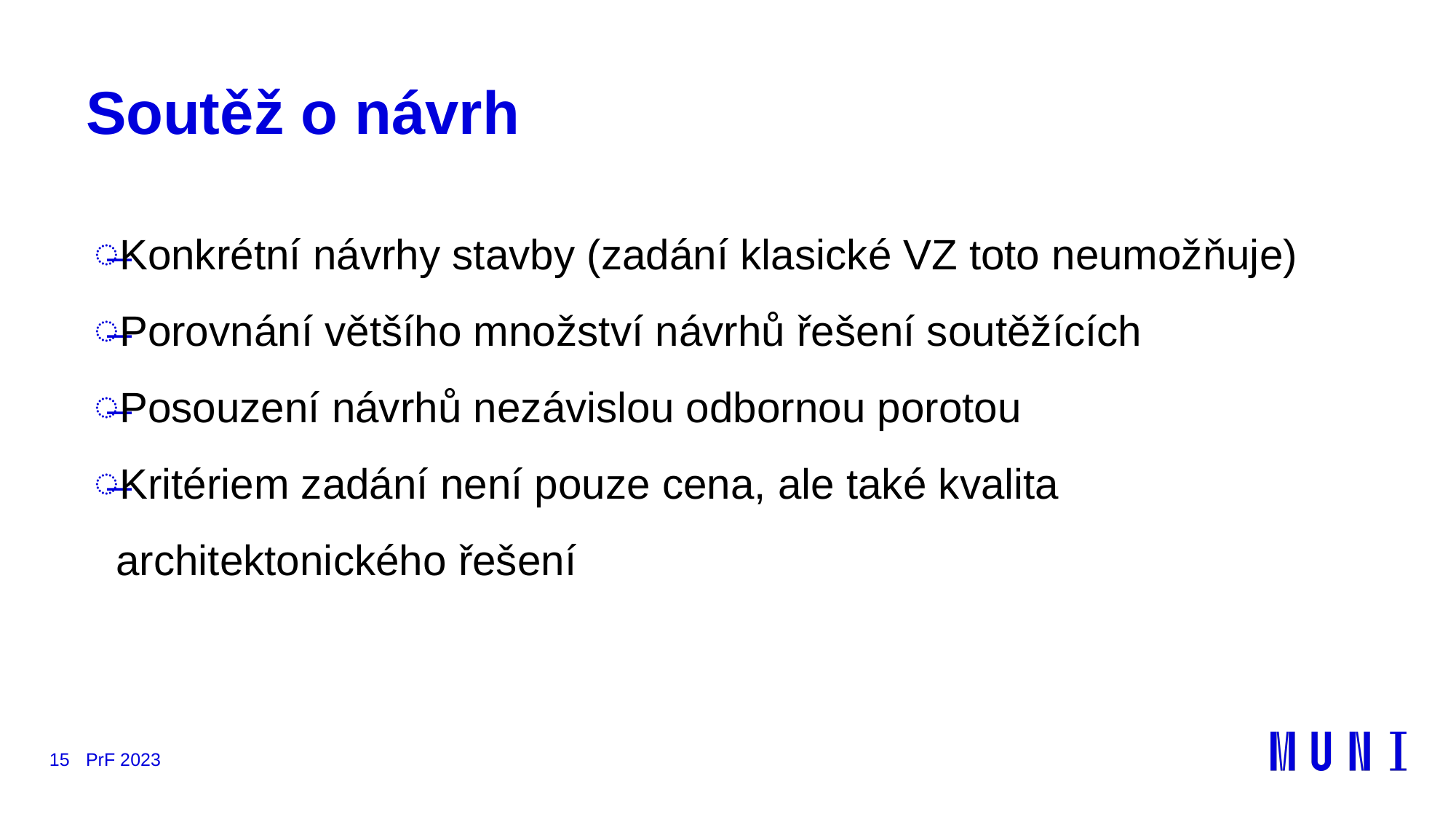

# Soutěž o návrh
Konkrétní návrhy stavby (zadání klasické VZ toto neumožňuje)
Porovnání většího množství návrhů řešení soutěžících
Posouzení návrhů nezávislou odbornou porotou
Kritériem zadání není pouze cena, ale také kvalita architektonického řešení

15
PrF 2023